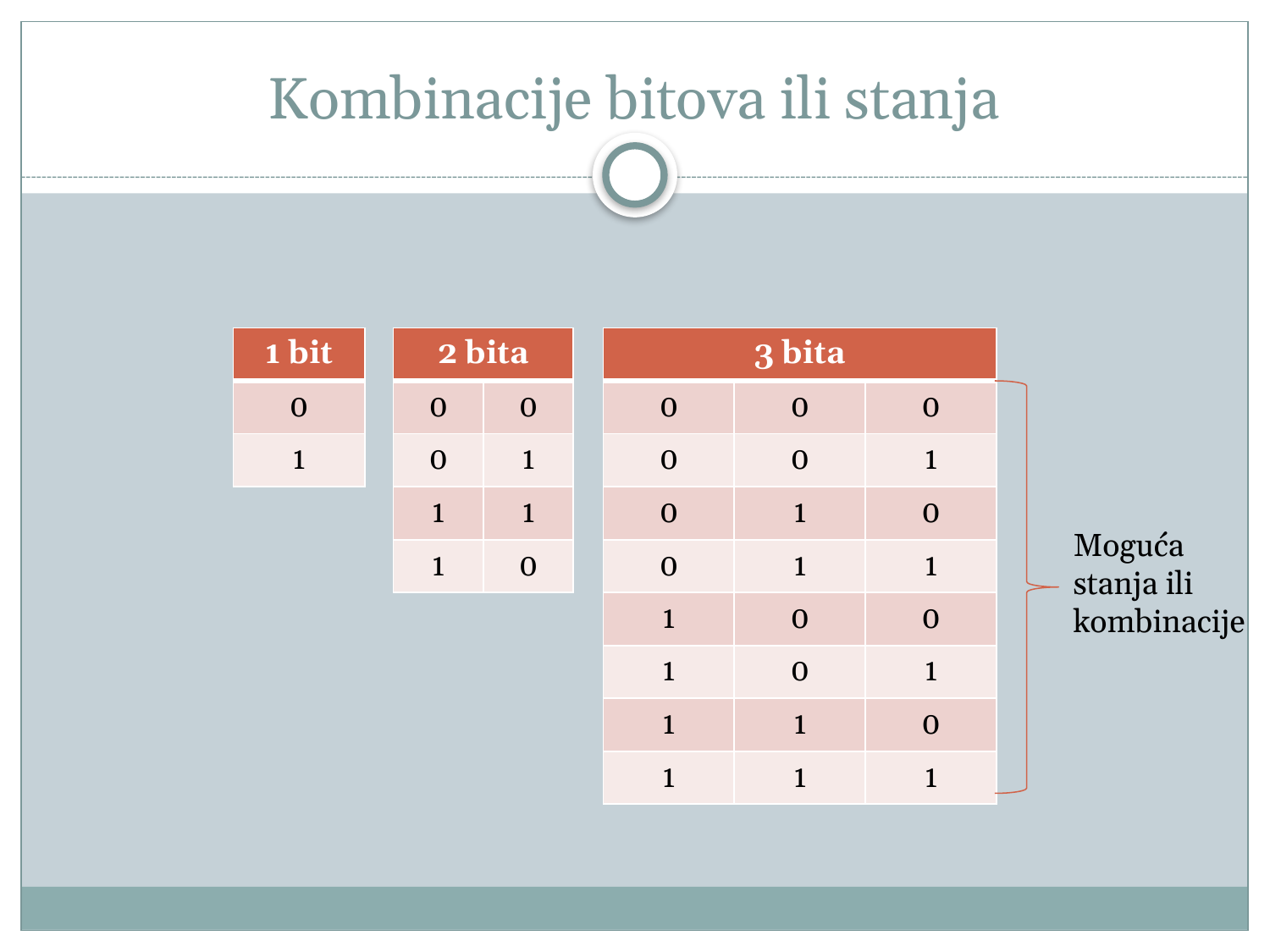

# Kombinacije bitova ili stanja
| 1 bit |
| --- |
| 0 |
| 1 |
| 2 bita |  |
| --- | --- |
| 0 | 0 |
| 0 | 1 |
| 1 | 1 |
| 1 | 0 |
| 3 bita |  |  |
| --- | --- | --- |
| 0 | 0 | 0 |
| 0 | 0 | 1 |
| 0 | 1 | 0 |
| 0 | 1 | 1 |
| 1 | 0 | 0 |
| 1 | 0 | 1 |
| 1 | 1 | 0 |
| 1 | 1 | 1 |

Moguća
stanja ili
kombinacije